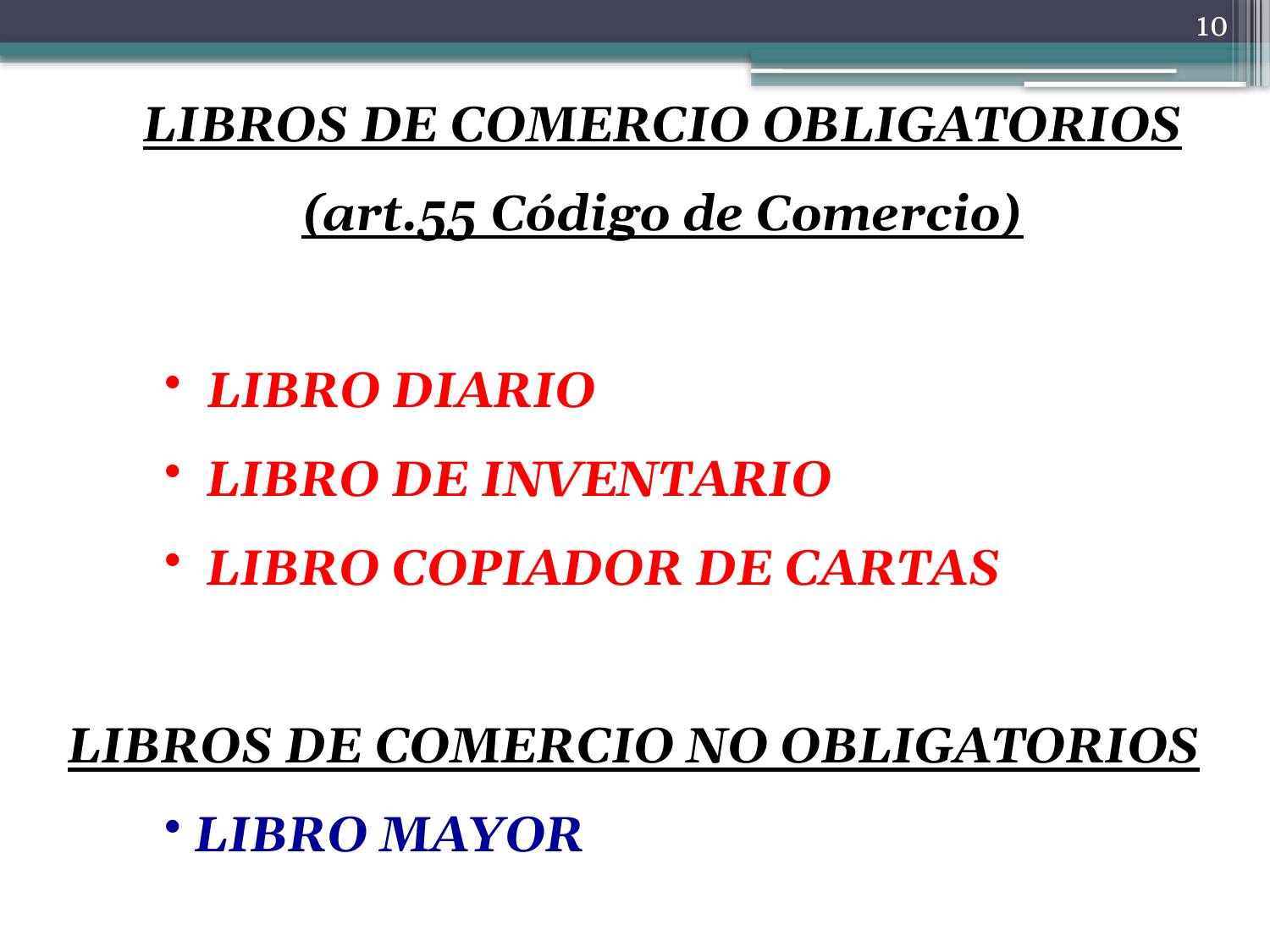

LIBROS DE COMERCIO OBLIGATORIOS
(art.55 Código de Comercio)

 LIBRO DIARIO
 LIBRO DE INVENTARIO
 LIBRO COPIADOR DE CARTAS

LIBROS DE COMERCIO NO OBLIGATORIOS
LIBRO MAYOR
10